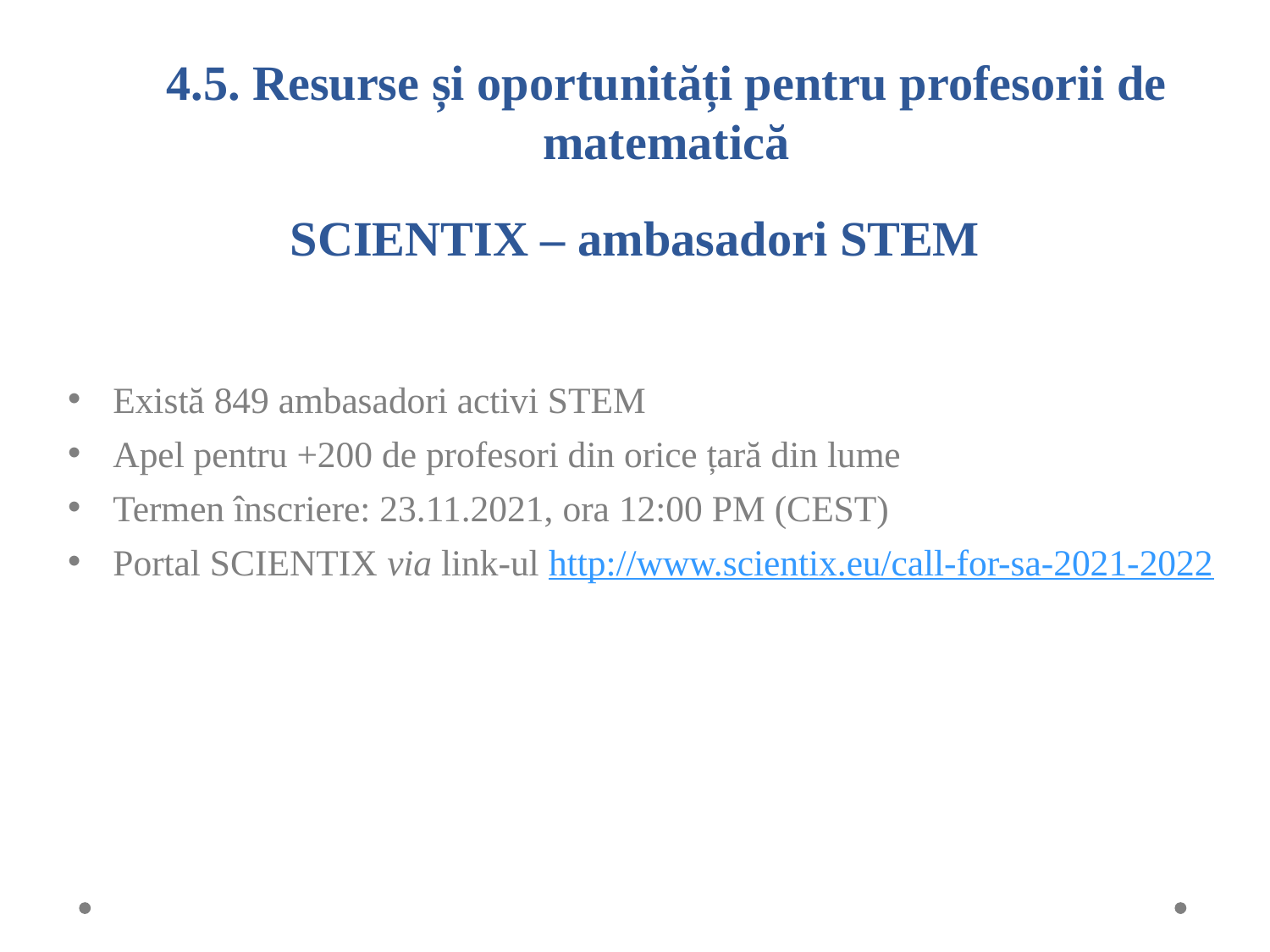

4.5. Resurse și oportunități pentru profesorii de matematică
# SCIENTIX – ambasadori STEM
Există 849 ambasadori activi STEM
Apel pentru +200 de profesori din orice țară din lume
Termen înscriere: 23.11.2021, ora 12:00 PM (CEST)
Portal SCIENTIX via link-ul http://www.scientix.eu/call-for-sa-2021-2022